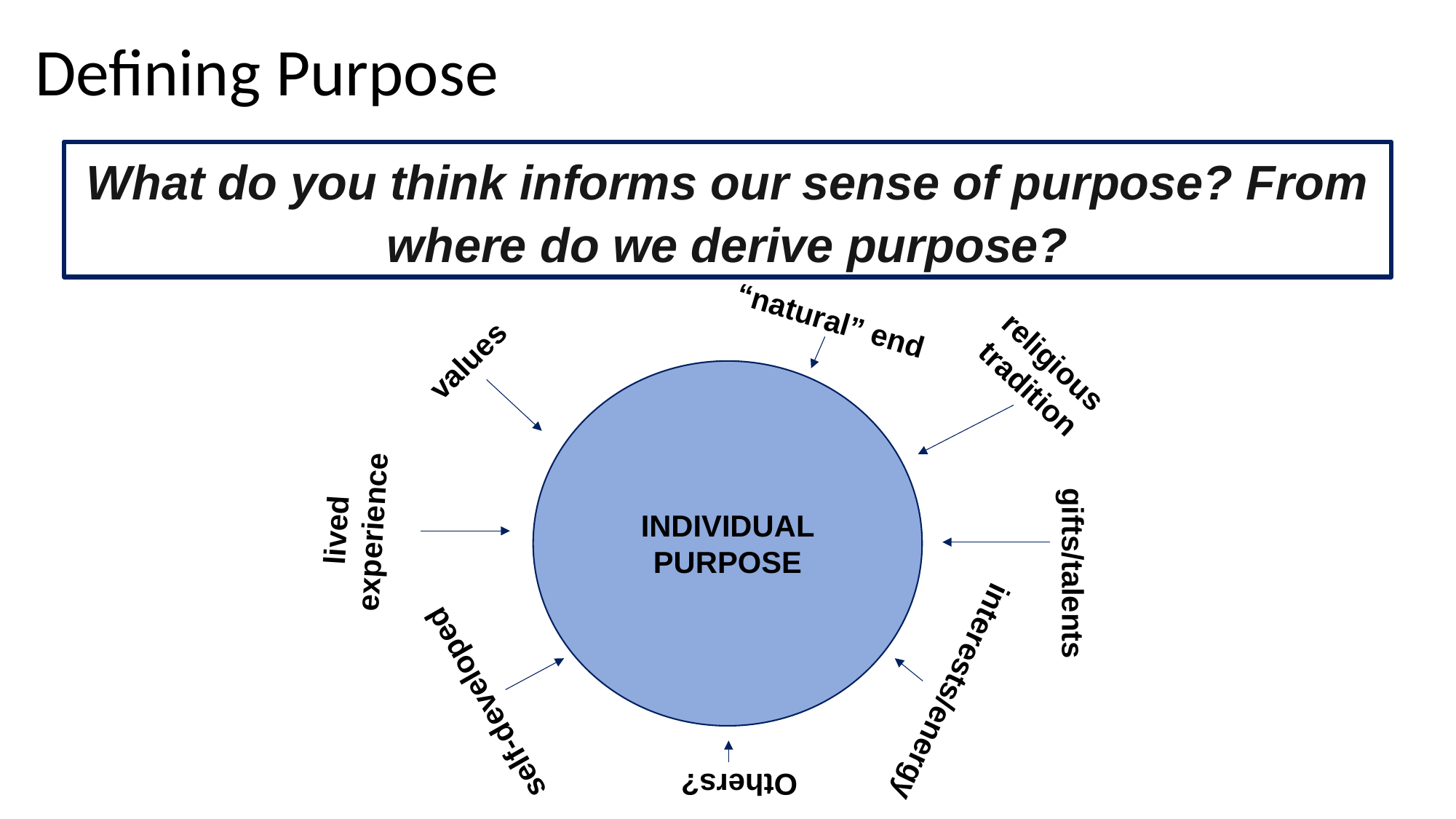

Defining Purpose
What do you think informs our sense of purpose? From where do we derive purpose?
“natural” end
religious tradition
values

lived experience
INDIVIDUAL PURPOSE
gifts/talents
interests/energy
self-developed
Others?